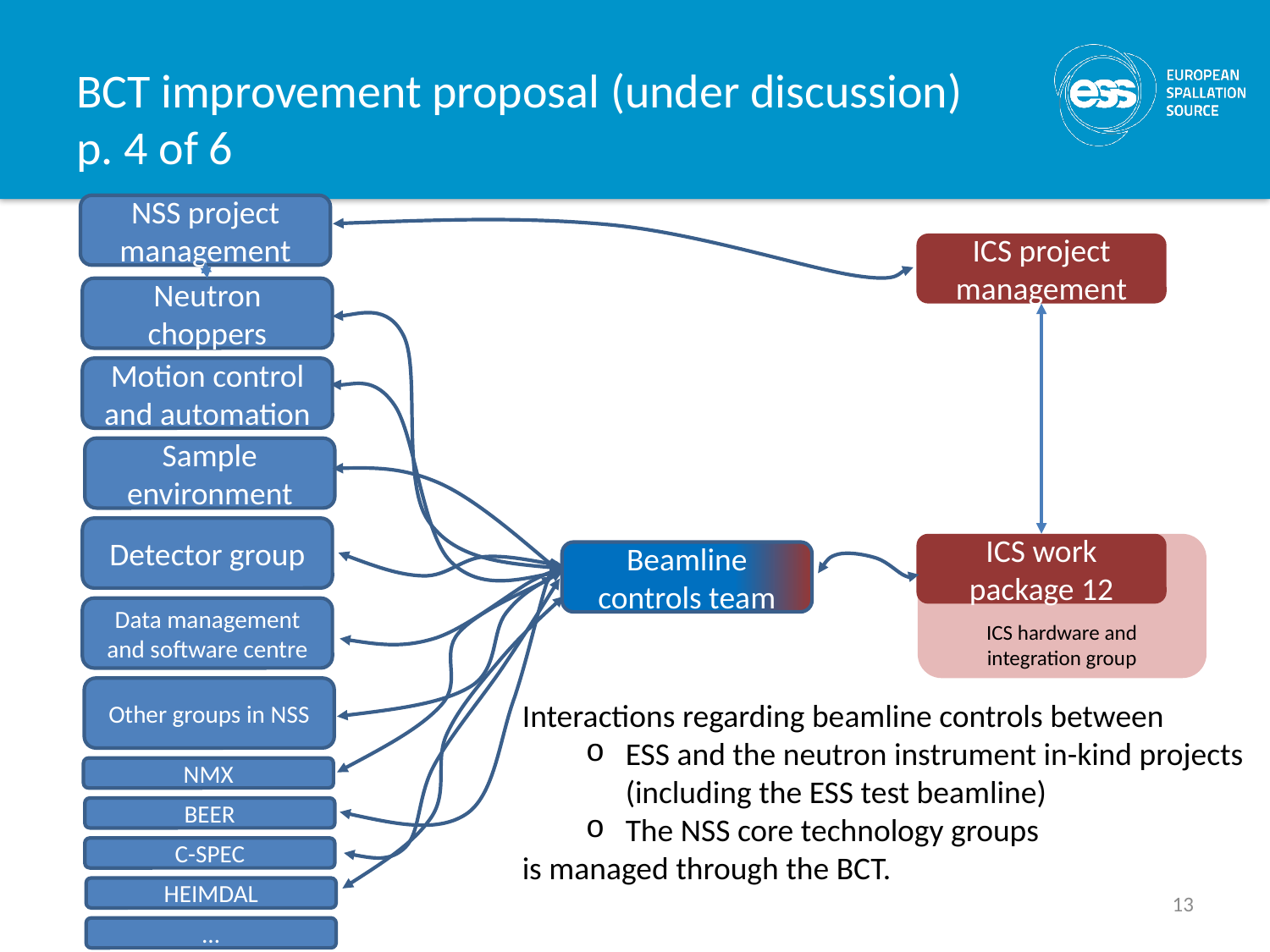

# BCT improvement proposal (under discussion) p. 4 of 6
NSS project management

ICS project management
Neutron choppers

Motion control and automation

Sample environment

Detector group
ICS work package 12

ICS hardware and integration group
Beamline controls team

Data management and software centre
Other groups in NSS
Interactions regarding beamline controls between
ESS and the neutron instrument in-kind projects (including the ESS test beamline)
The NSS core technology groups
is managed through the BCT.
NMX
BEER
C-SPEC
13
HEIMDAL
…